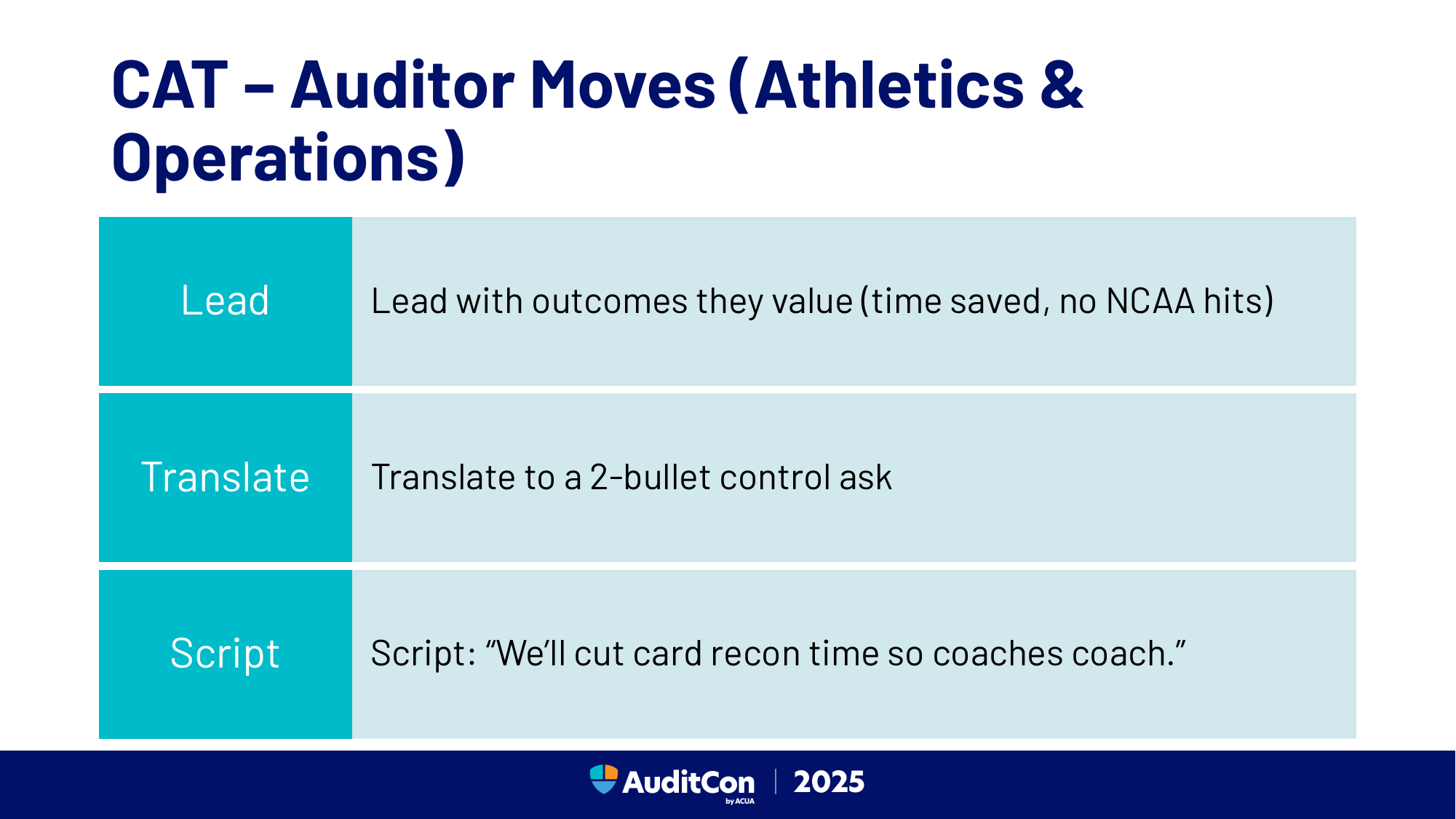

# CAT – Auditor Moves (Athletics & Operations)
Lead with outcomes they value (time saved, no NCAA hits)
Lead
Translate to a 2‑bullet control ask
Translate
Script: “We’ll cut card recon time so coaches coach.”
Script